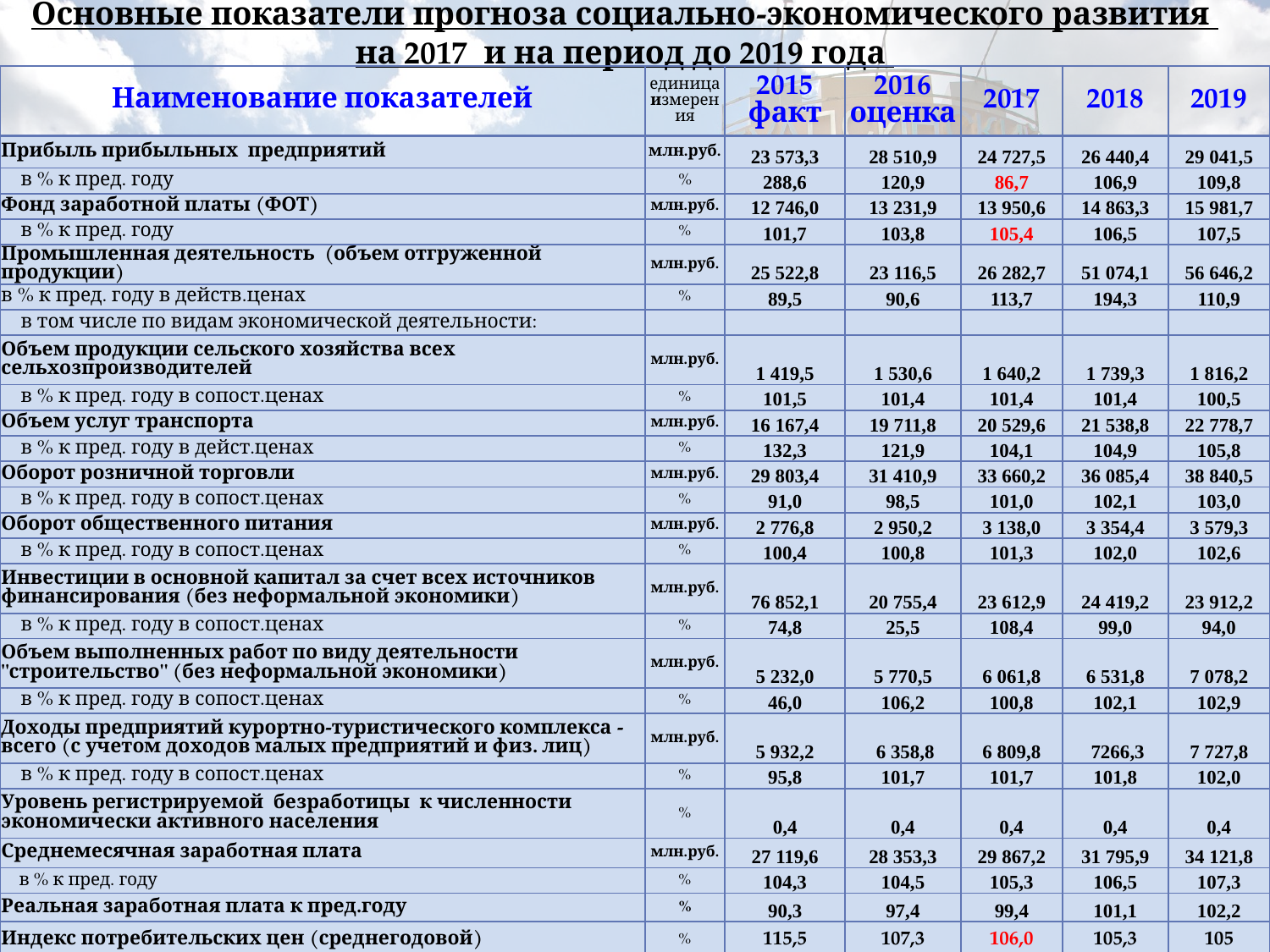

# Основные показатели прогноза социально-экономического развития на 2017  и на период до 2019 года
| Наименование показателей | единица измерения | 2015 факт | 2016 оценка | 2017 | 2018 | 2019 |
| --- | --- | --- | --- | --- | --- | --- |
| Прибыль прибыльных предприятий | млн.руб. | 23 573,3 | 28 510,9 | 24 727,5 | 26 440,4 | 29 041,5 |
| в % к пред. году | % | 288,6 | 120,9 | 86,7 | 106,9 | 109,8 |
| Фонд заработной платы (ФОТ) | млн.руб. | 12 746,0 | 13 231,9 | 13 950,6 | 14 863,3 | 15 981,7 |
| в % к пред. году | % | 101,7 | 103,8 | 105,4 | 106,5 | 107,5 |
| Промышленная деятельность (объем отгруженной продукции) | млн.руб. | 25 522,8 | 23 116,5 | 26 282,7 | 51 074,1 | 56 646,2 |
| в % к пред. году в действ.ценах | % | 89,5 | 90,6 | 113,7 | 194,3 | 110,9 |
| в том числе по видам экономической деятельности: |  |  |  |  |  |  |
| Объем продукции сельского хозяйства всех сельхозпроизводителей | млн.руб. | 1 419,5 | 1 530,6 | 1 640,2 | 1 739,3 | 1 816,2 |
| в % к пред. году в сопост.ценах | % | 101,5 | 101,4 | 101,4 | 101,4 | 100,5 |
| Объем услуг транспорта | млн.руб. | 16 167,4 | 19 711,8 | 20 529,6 | 21 538,8 | 22 778,7 |
| в % к пред. году в дейст.ценах | % | 132,3 | 121,9 | 104,1 | 104,9 | 105,8 |
| Оборот розничной торговли | млн.руб. | 29 803,4 | 31 410,9 | 33 660,2 | 36 085,4 | 38 840,5 |
| в % к пред. году в сопост.ценах | % | 91,0 | 98,5 | 101,0 | 102,1 | 103,0 |
| Оборот общественного питания | млн.руб. | 2 776,8 | 2 950,2 | 3 138,0 | 3 354,4 | 3 579,3 |
| в % к пред. году в сопост.ценах | % | 100,4 | 100,8 | 101,3 | 102,0 | 102,6 |
| Инвестиции в основной капитал за счет всех источников финансирования (без неформальной экономики) | млн.руб. | 76 852,1 | 20 755,4 | 23 612,9 | 24 419,2 | 23 912,2 |
| в % к пред. году в сопост.ценах | % | 74,8 | 25,5 | 108,4 | 99,0 | 94,0 |
| Объем выполненных работ по виду деятельности "строительство" (без неформальной экономики) | млн.руб. | 5 232,0 | 5 770,5 | 6 061,8 | 6 531,8 | 7 078,2 |
| в % к пред. году в сопост.ценах | % | 46,0 | 106,2 | 100,8 | 102,1 | 102,9 |
| Доходы предприятий курортно-туристического комплекса - всего (с учетом доходов малых предприятий и физ. лиц) | млн.руб. | 5 932,2 | 6 358,8 | 6 809,8 | 7266,3 | 7 727,8 |
| в % к пред. году в сопост.ценах | % | 95,8 | 101,7 | 101,7 | 101,8 | 102,0 |
| Уровень регистрируемой безработицы к численности экономически активного населения | % | 0,4 | 0,4 | 0,4 | 0,4 | 0,4 |
| Среднемесячная заработная плата | млн.руб. | 27 119,6 | 28 353,3 | 29 867,2 | 31 795,9 | 34 121,8 |
| в % к пред. году | % | 104,3 | 104,5 | 105,3 | 106,5 | 107,3 |
| Реальная заработная плата к пред.году | % | 90,3 | 97,4 | 99,4 | 101,1 | 102,2 |
| Индекс потребительских цен (среднегодовой) | % | 115,5 | 107,3 | 106,0 | 105,3 | 105 |
| Убыток по всем видам деятельности | млн.руб | 313,8 | 140 | 47,6 | - | - |